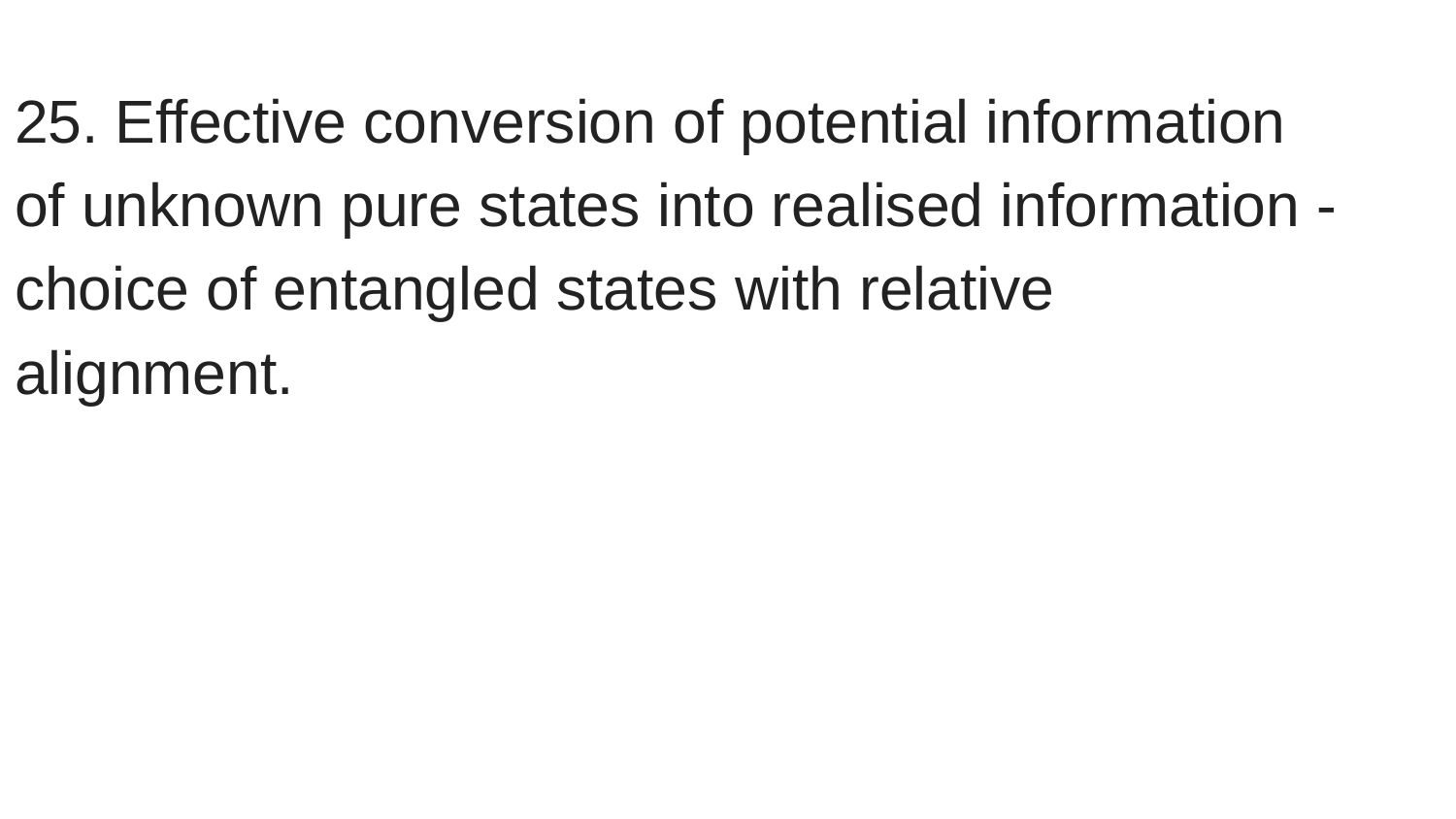

25. Effective conversion of potential information of unknown pure states into realised information - choice of entangled states with relative alignment.